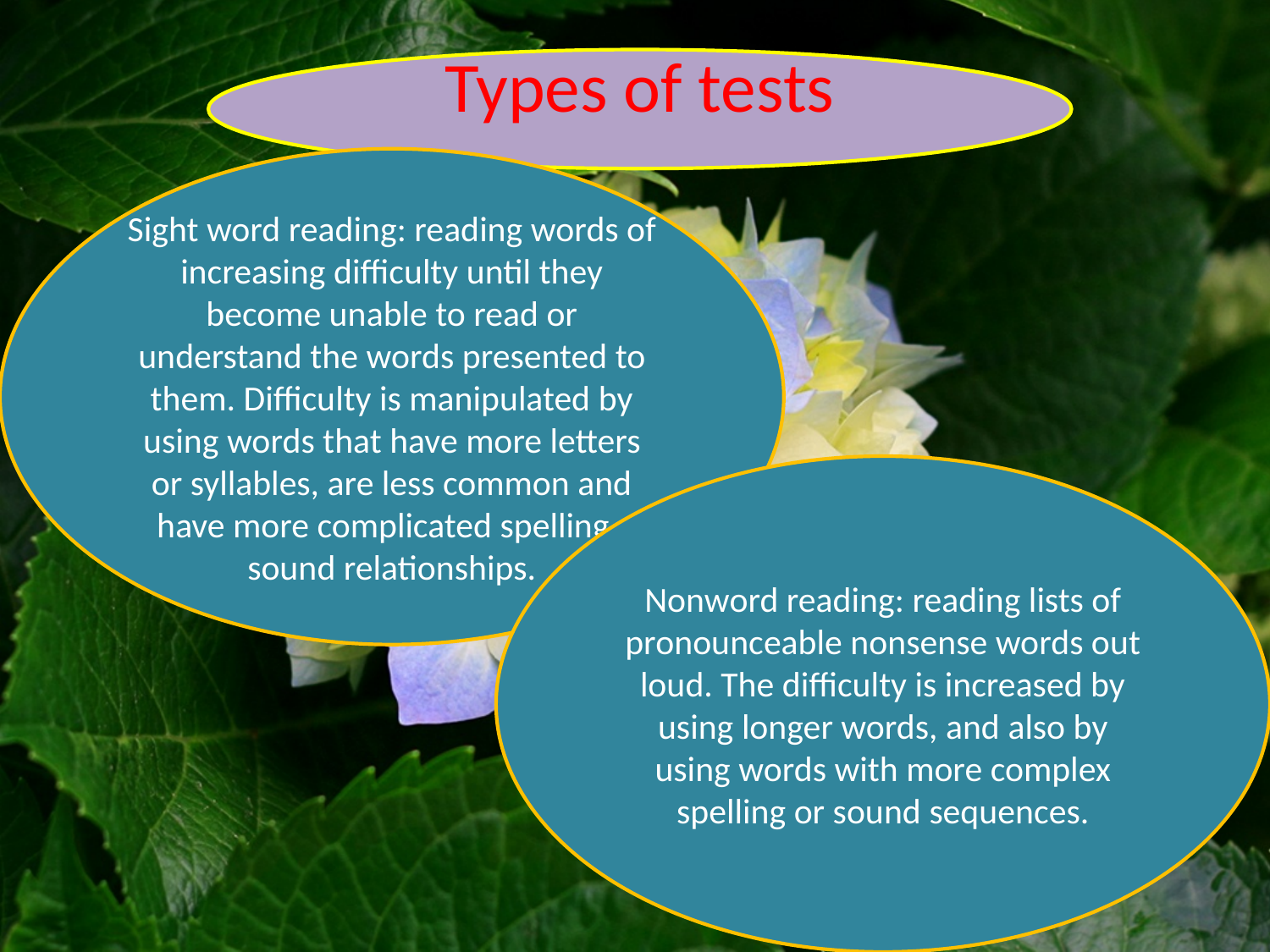

Types of tests

Sight word reading: reading words of increasing difficulty until they become unable to read or understand the words presented to them. Difficulty is manipulated by using words that have more letters or syllables, are less common and have more complicated spelling–sound relationships.
Nonword reading: reading lists of pronounceable nonsense words out loud. The difficulty is increased by using longer words, and also by using words with more complex spelling or sound sequences.